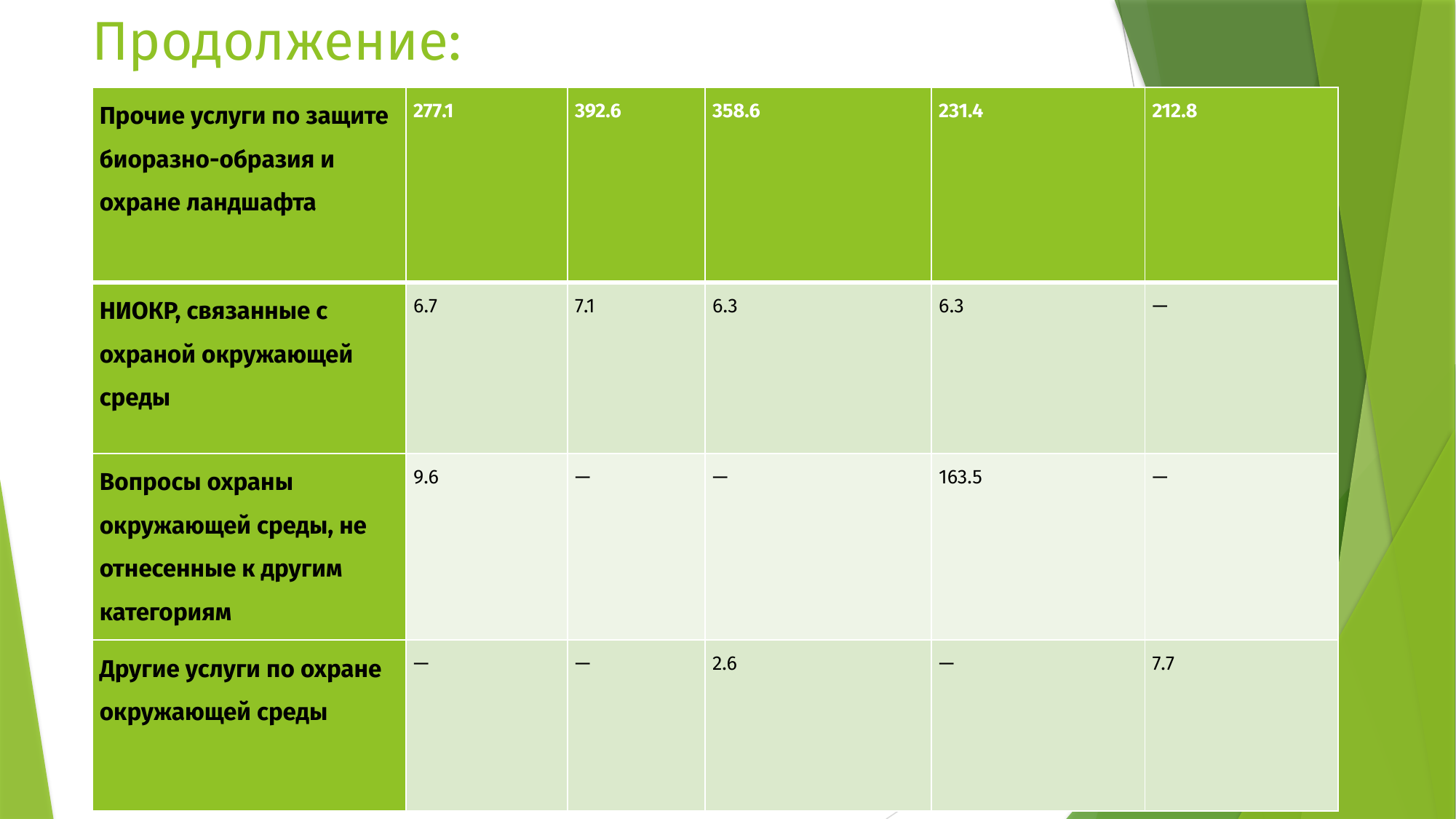

# Продолжение:
| Прочие услуги по защите биоразно-образия и охране ландшафта | 277.1 | 392.6 | 358.6 | 231.4 | 212.8 |
| --- | --- | --- | --- | --- | --- |
| НИОКР, связанные с охраной окружающей среды | 6.7 | 7.1 | 6.3 | 6.3 | — |
| Вопросы охраны окружающей среды, не отнесенные к другим категориям | 9.6 | — | — | 163.5 | — |
| Другие услуги по охране окружающей среды | — | — | 2.6 | — | 7.7 |